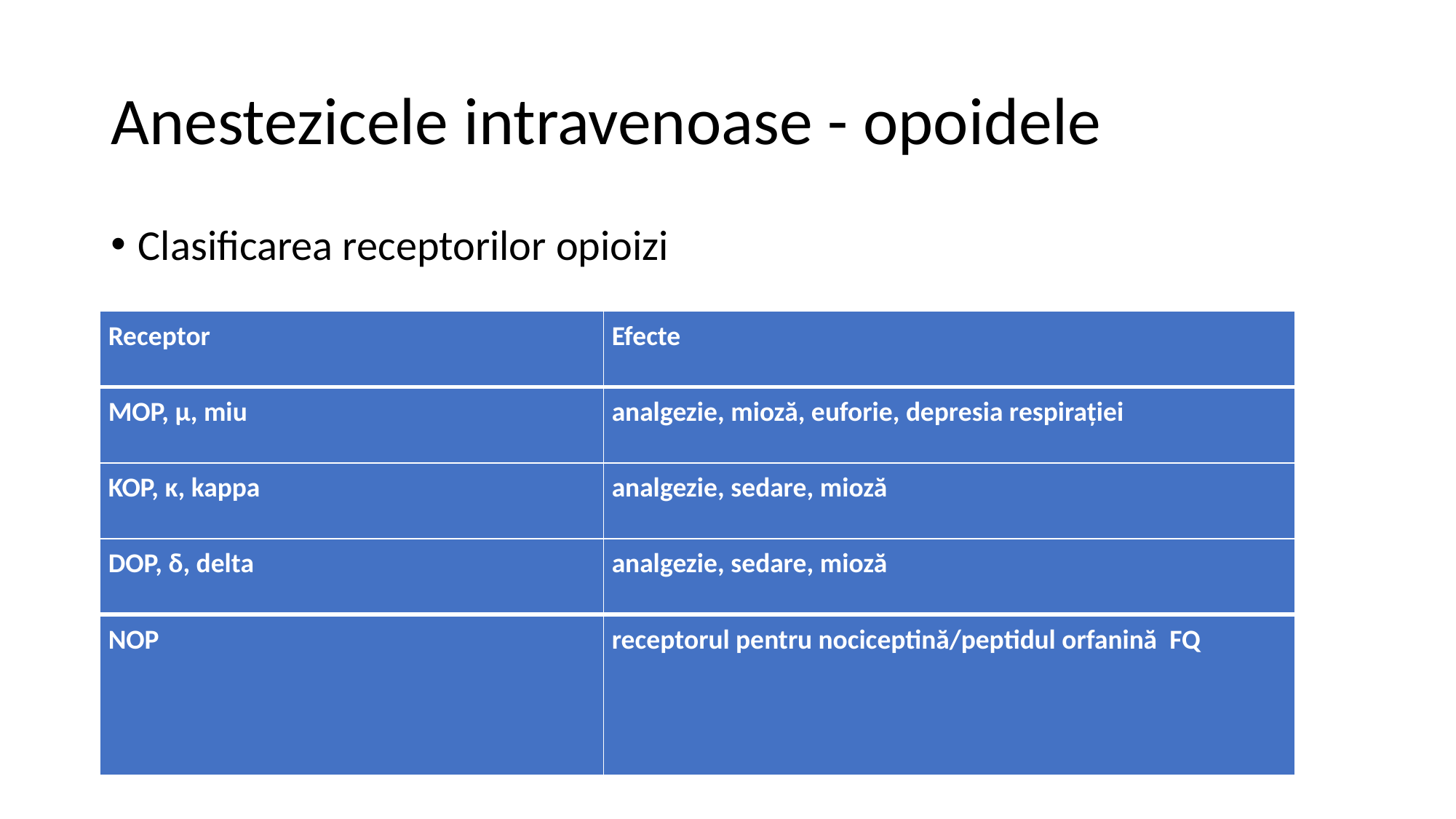

# Anestezicele intravenoase - opoidele
Clasificarea receptorilor opioizi
| Receptor | Efecte |
| --- | --- |
| MOP, μ, miu | analgezie, mioză, euforie, depresia respirației |
| KOP, κ, kappa | analgezie, sedare, mioză |
| DOP, δ, delta | analgezie, sedare, mioză |
| NOP | receptorul pentru nociceptină/peptidul orfanină FQ |